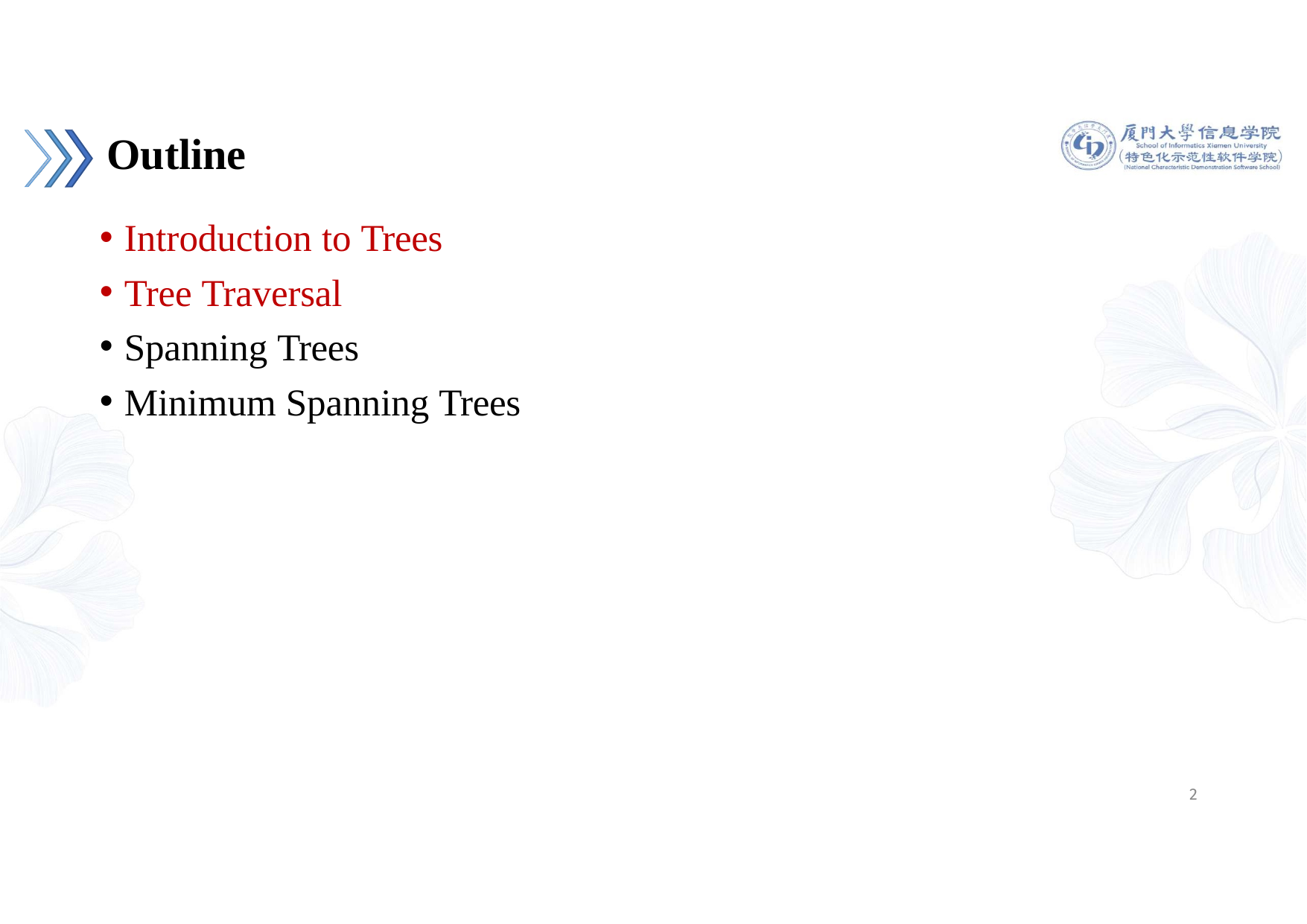

# Outline
Introduction to Trees
Tree Traversal
Spanning Trees
Minimum Spanning Trees
2